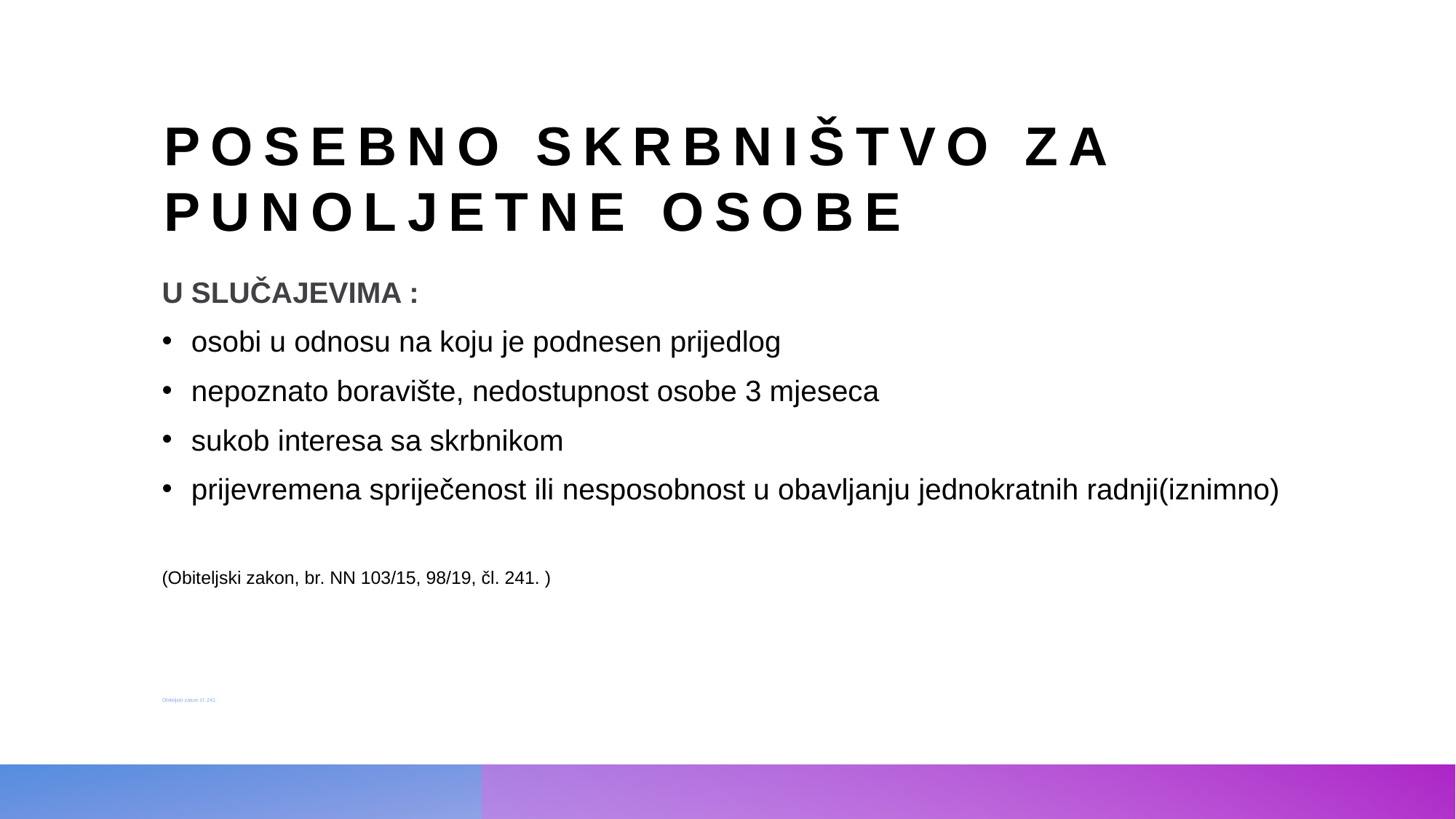

# POSEBNO SKRBNIŠTVO ZA PUNOLJETNE OSOBE

U SLUČAJEVIMA :
osobi u odnosu na koju je podnesen prijedlog
nepoznato boravište, nedostupnost osobe 3 mjeseca
sukob interesa sa skrbnikom
prijevremena spriječenost ili nesposobnost u obavljanju jednokratnih radnji(iznimno)

(Obiteljski zakon, br. NN 103/15, 98/19, čl. 241. )

Obiteljski zakon čl. 241.